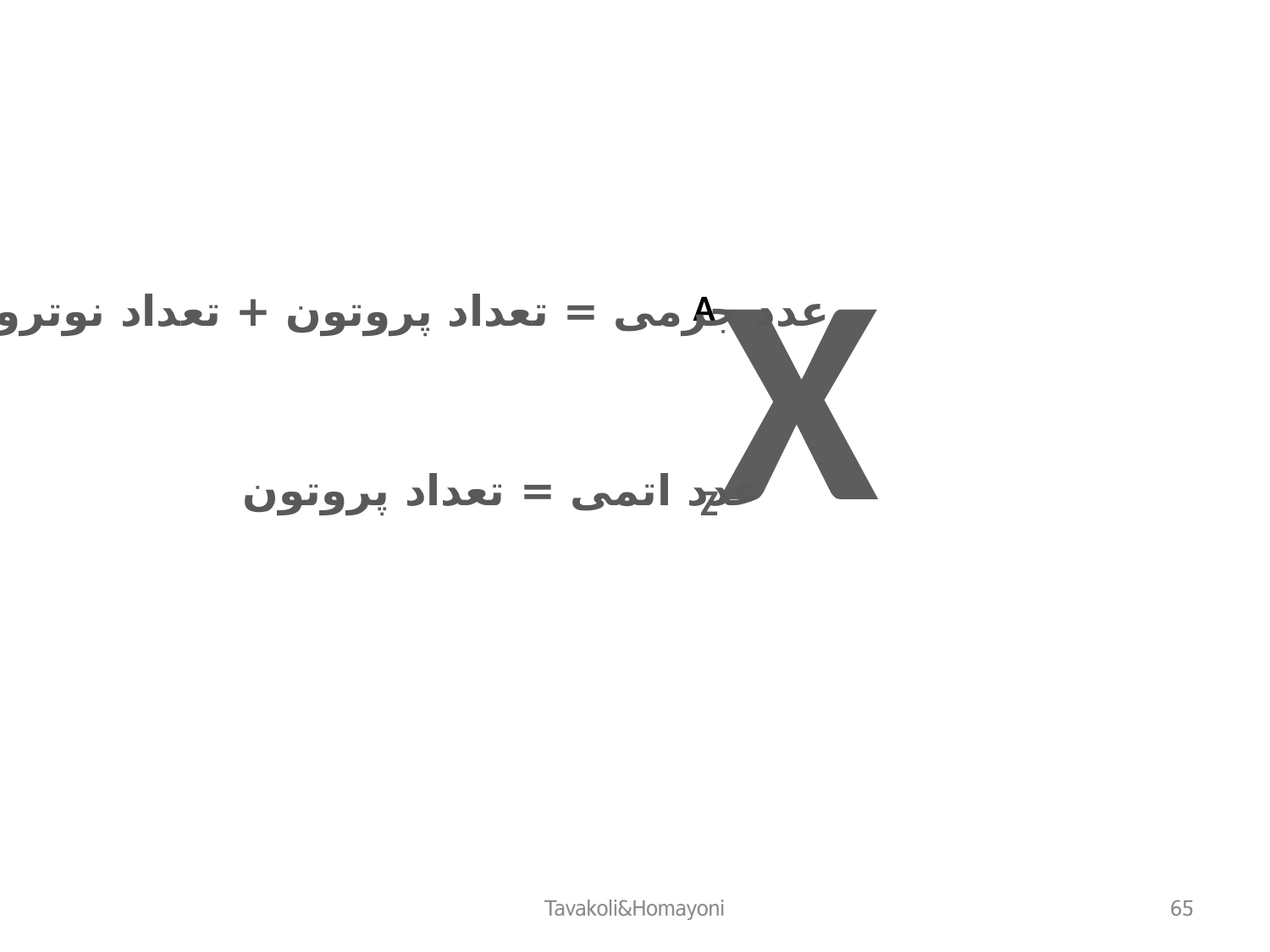

ZX
A
عدد جرمی = تعداد پروتون + تعداد نوترون
عدد اتمی = تعداد پروتون
Tavakoli&Homayoni
65